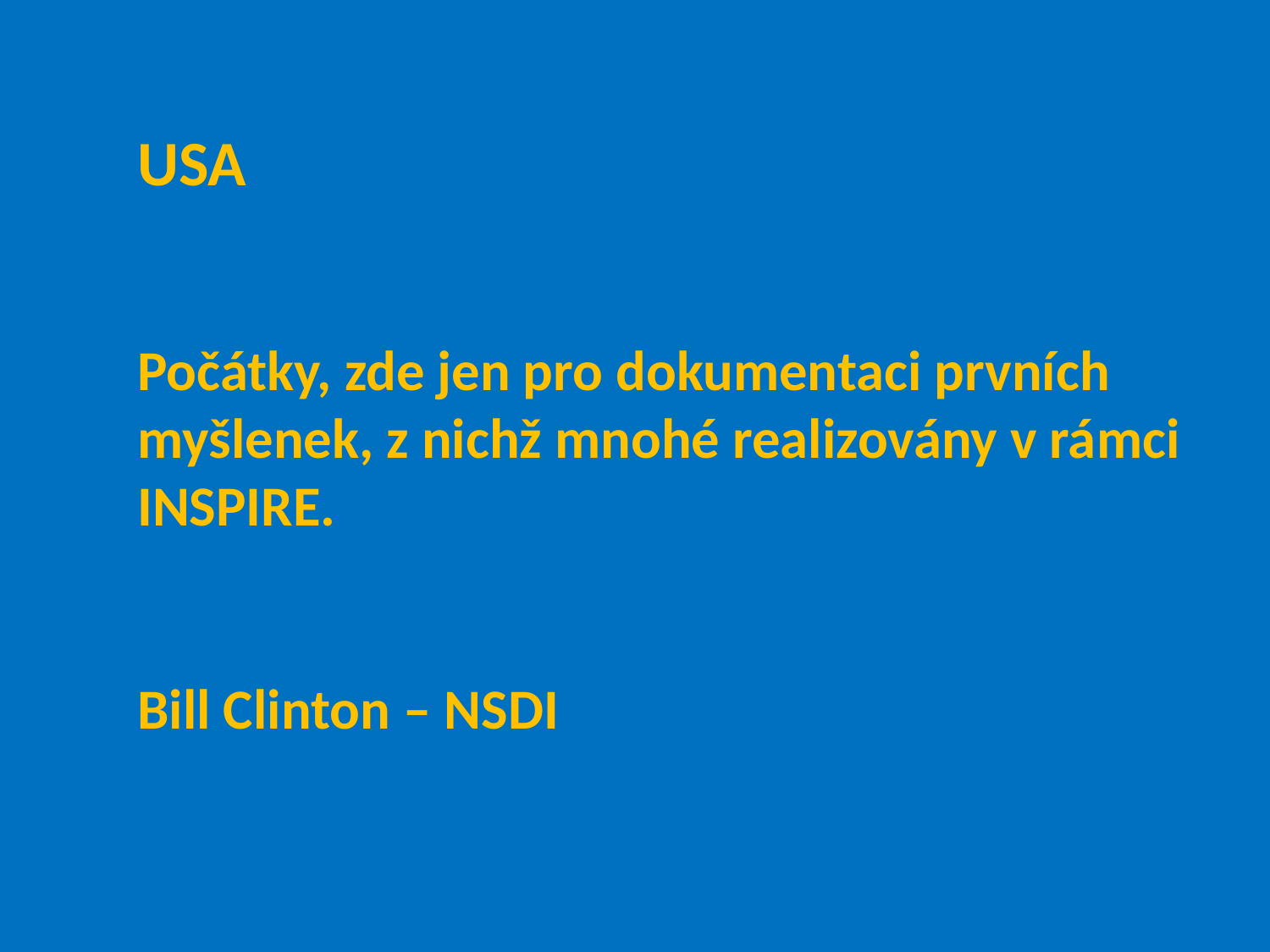

USA

Počátky, zde jen pro dokumentaci prvních myšlenek, z nichž mnohé realizovány v rámci INSPIRE.

Bill Clinton – NSDI